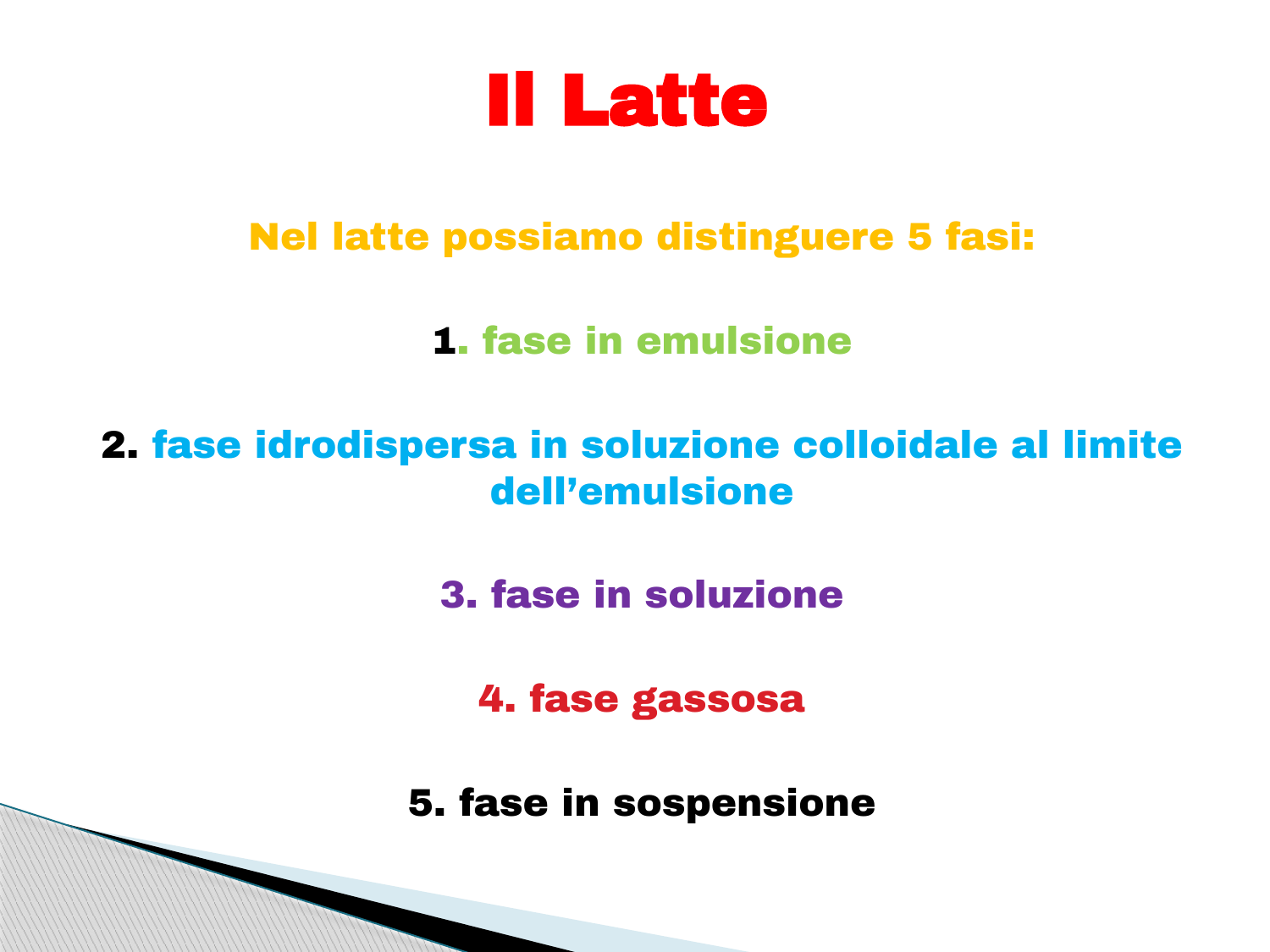

# Il Latte
Nel latte possiamo distinguere 5 fasi:

1. fase in emulsione

2. fase idrodispersa in soluzione colloidale al limite dell’emulsione

3. fase in soluzione

4. fase gassosa

5. fase in sospensione